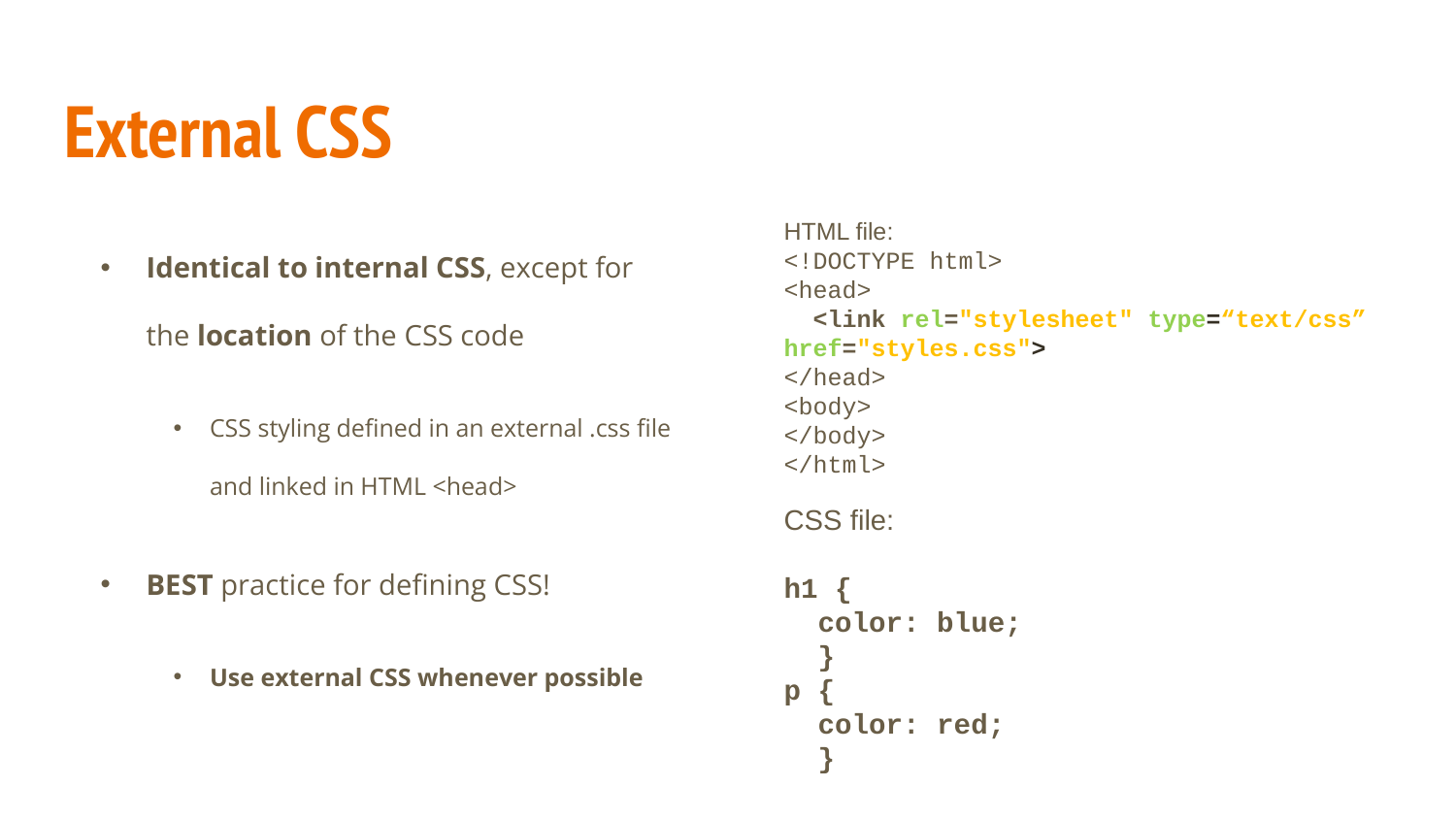

# External CSS
Identical to internal CSS, except for the location of the CSS code
CSS styling defined in an external .css file and linked in HTML <head>
BEST practice for defining CSS!
Use external CSS whenever possible
HTML file:
<!DOCTYPE html>
<head>
  <link rel="stylesheet" type=“text/css” href="styles.css">
</head>
<body>
</body>
</html>

CSS file:

h1 {
  color: blue;
  }
p {
  color: red;
  }